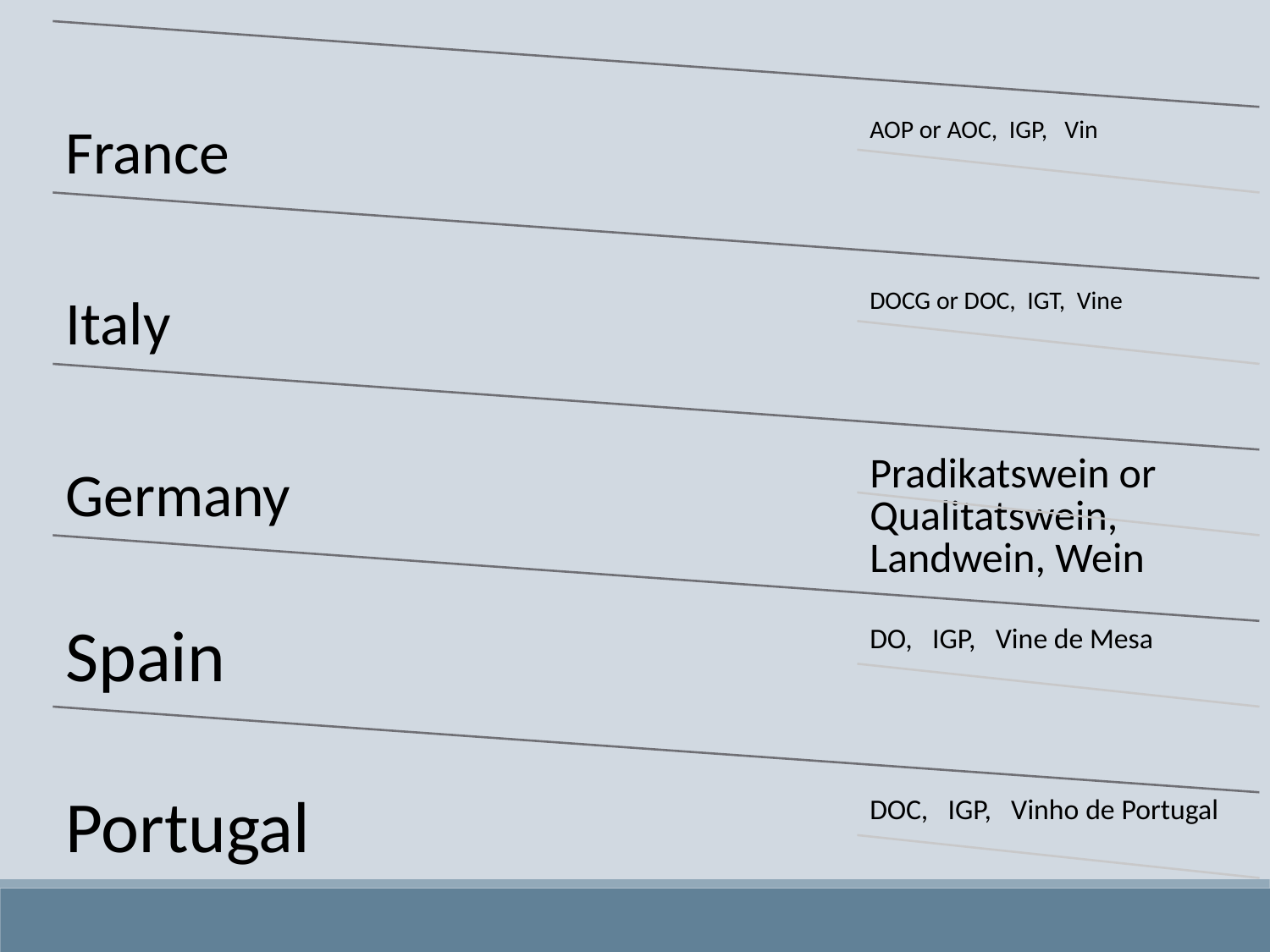

France
AOP or AOC,  IGP,   Vin
Italy
DOCG or DOC,  IGT,  Vine
Germany
Pradikatswein or Qualitatswein, Landwein, Wein
Spain
Portugal
DO,   IGP,   Vine de Mesa
DOC,   IGP,   Vinho de Portugal